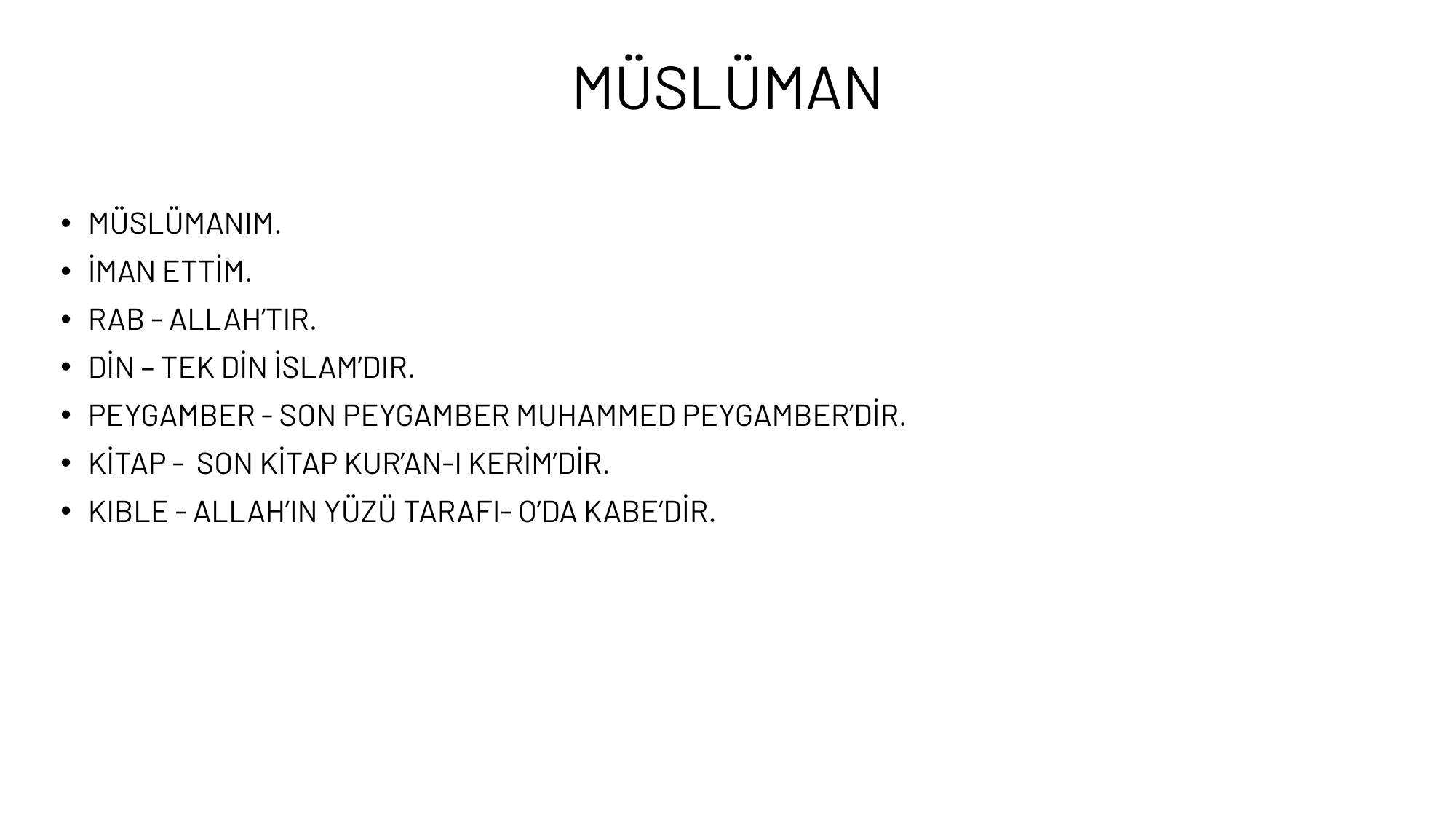

# MÜSLÜMAN
MÜSLÜMANIM.
İMAN ETTİM.
RAB - ALLAH’TIR.
DİN – TEK DİN İSLAM’DIR.
PEYGAMBER - SON PEYGAMBER MUHAMMED PEYGAMBER’DİR.
KİTAP -  SON KİTAP KUR’AN-I KERİM’DİR.
KIBLE - ALLAH’IN YÜZÜ TARAFI- O’DA KABE’DİR.